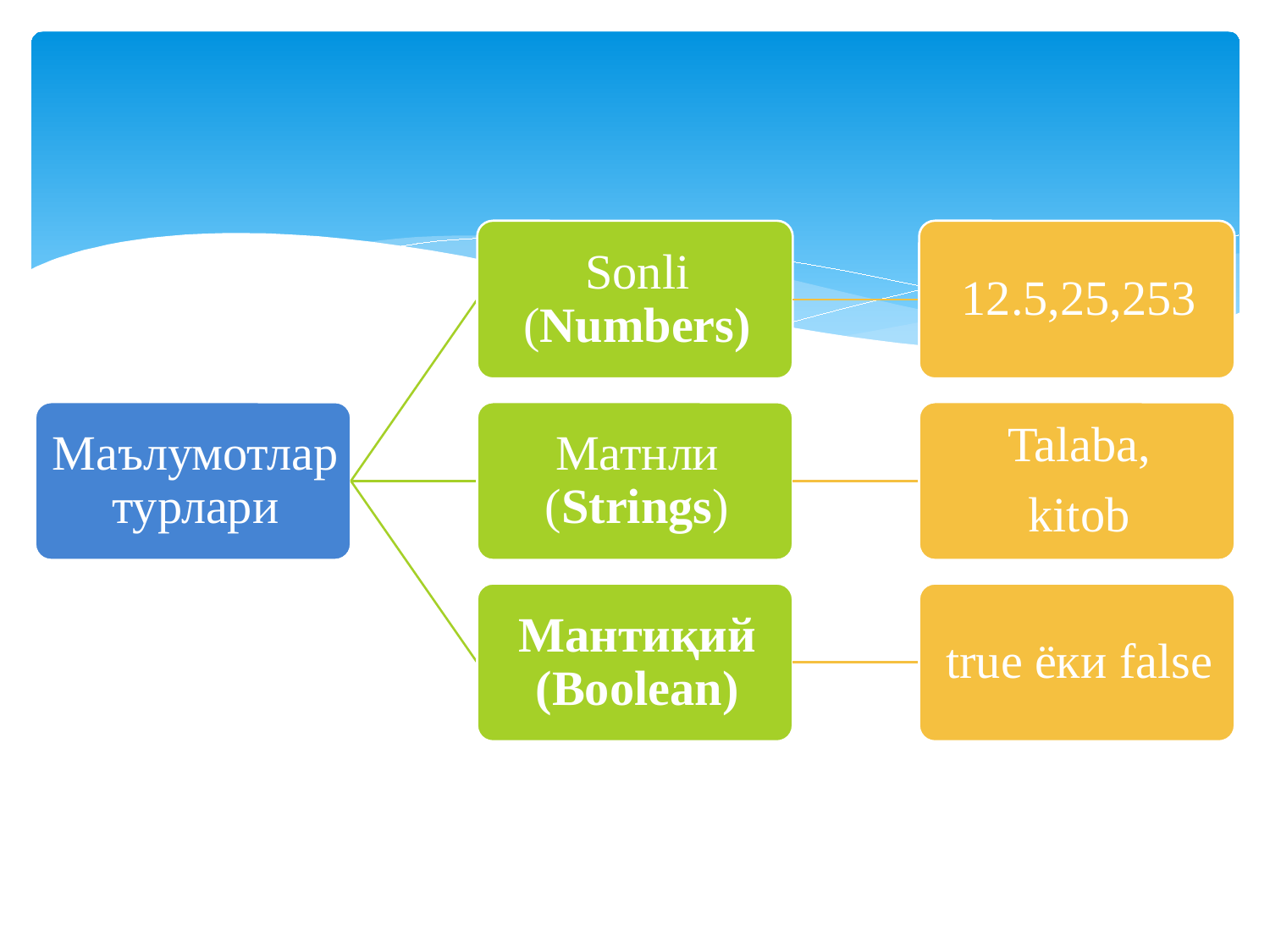

Маълумотлар турлари

Sonli (Numbers)

12.5,25,253

Матнли (Strings)

Talaba,
kitob

Мантиқий (Boolean)

true ёки false